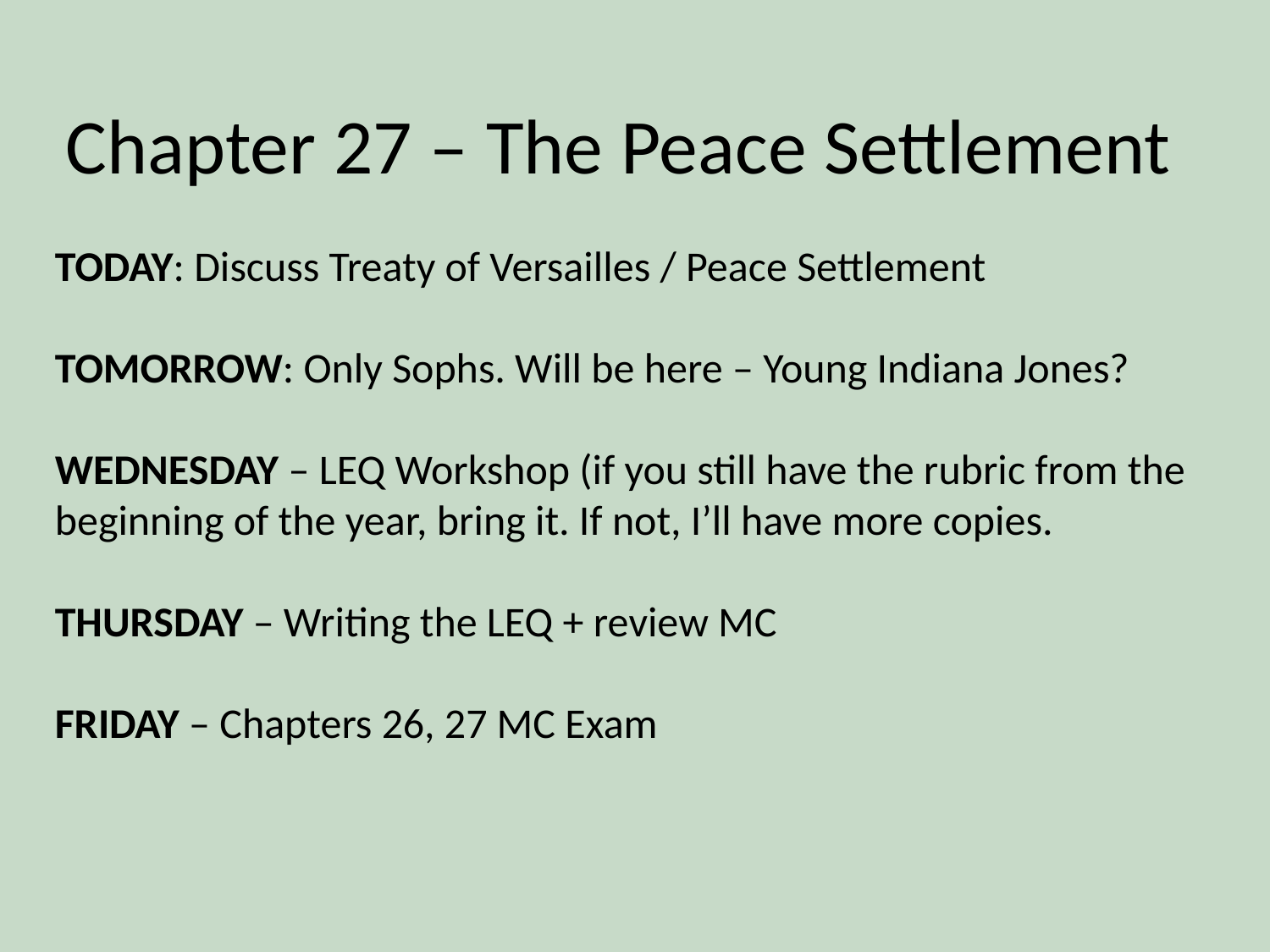

# Chapter 27 – The Peace Settlement
TODAY: Discuss Treaty of Versailles / Peace Settlement

TOMORROW: Only Sophs. Will be here – Young Indiana Jones?

WEDNESDAY – LEQ Workshop (if you still have the rubric from the beginning of the year, bring it. If not, I’ll have more copies.

THURSDAY – Writing the LEQ + review MC

FRIDAY – Chapters 26, 27 MC Exam